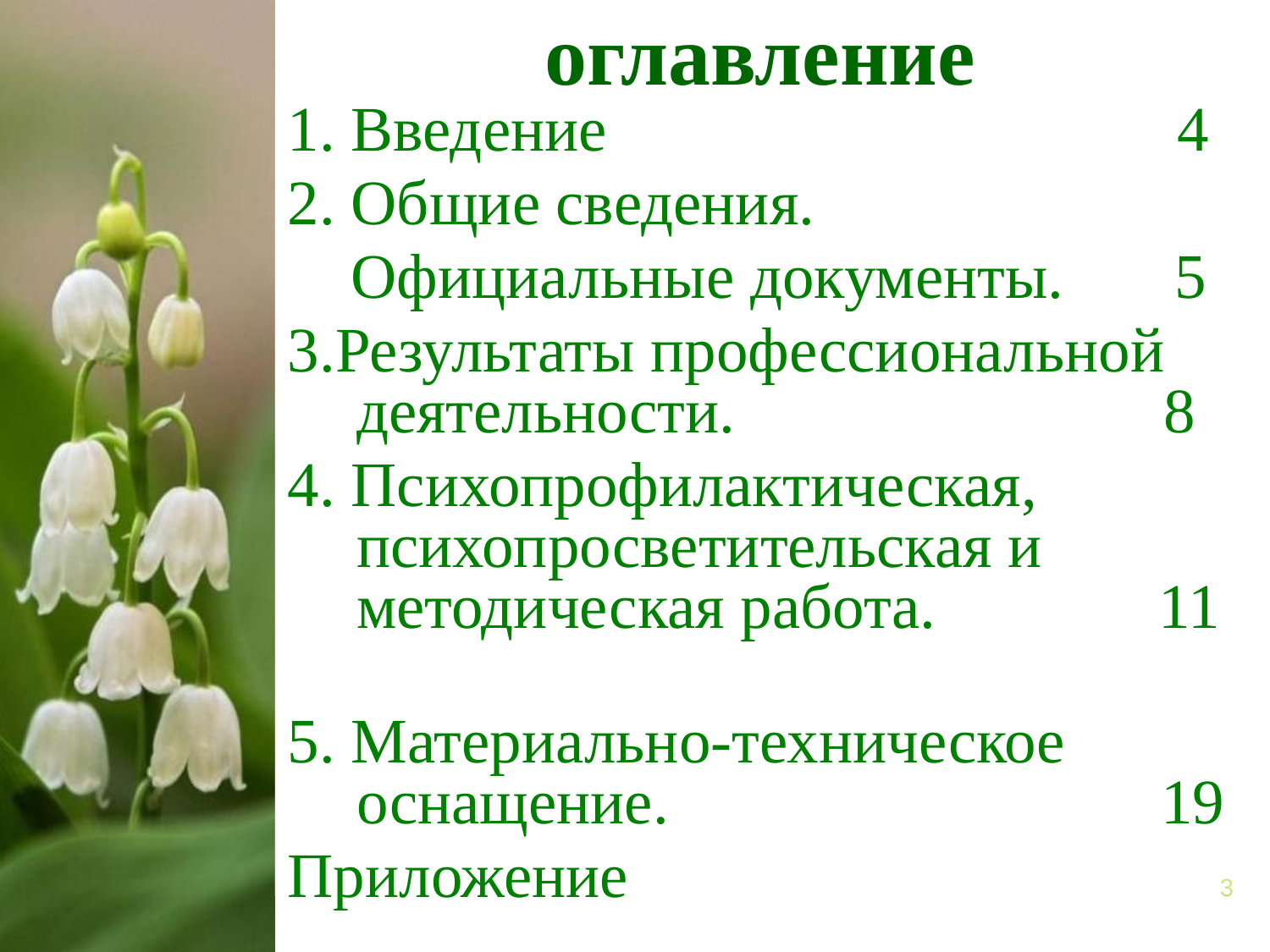

# оглавление
1. Введение                                    4
2. Общие сведения.
    Официальные документы.       5
3.Результаты профессиональной деятельности.                           8
4. Психопрофилактическая, психопросветительская и методическая работа.              11
5. Материально-техническое оснащение.                               19
Приложение

3